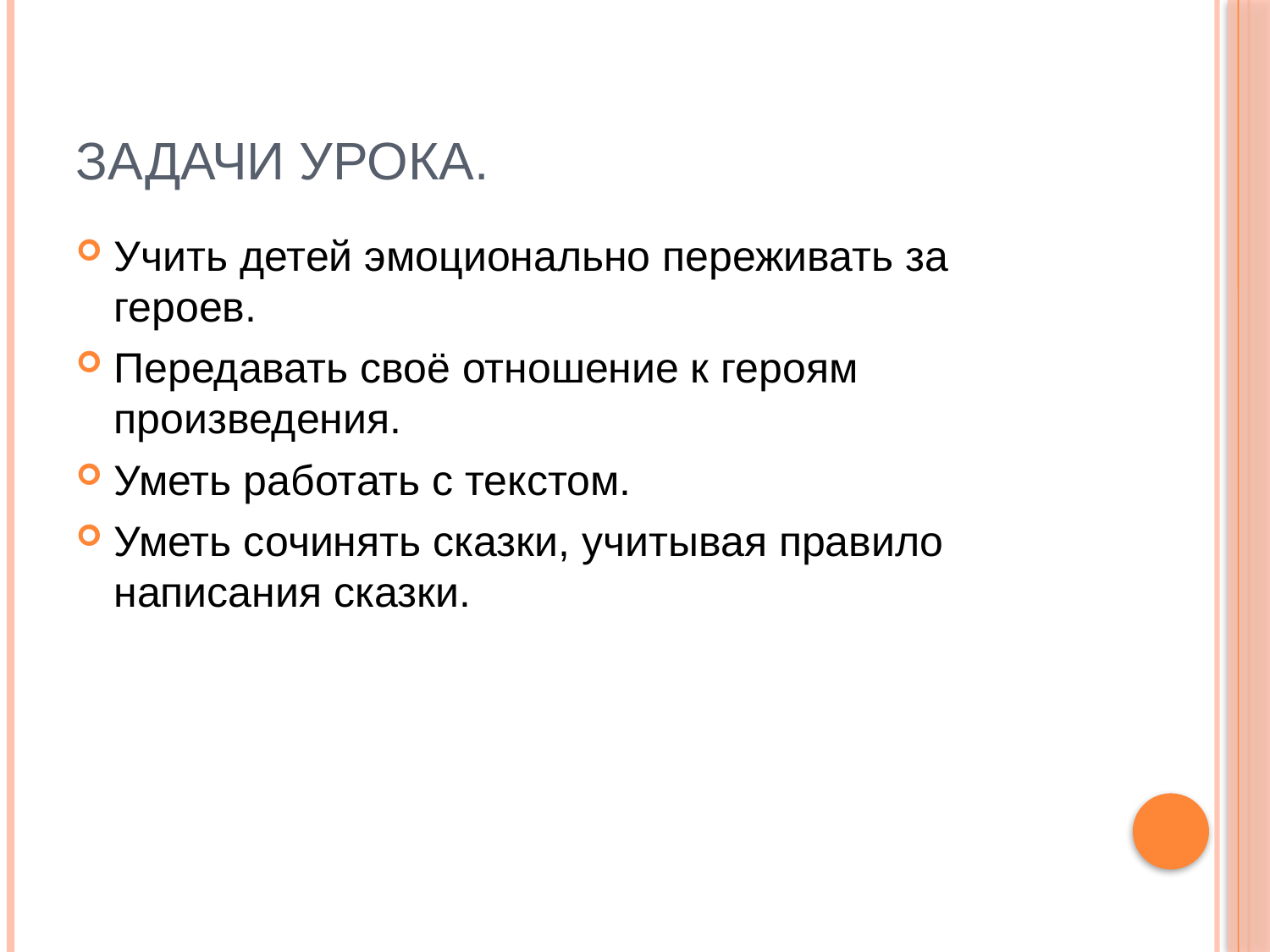

# Задачи урока.
Учить детей эмоционально переживать за героев.
Передавать своё отношение к героям произведения.
Уметь работать с текстом.
Уметь сочинять сказки, учитывая правило написания сказки.